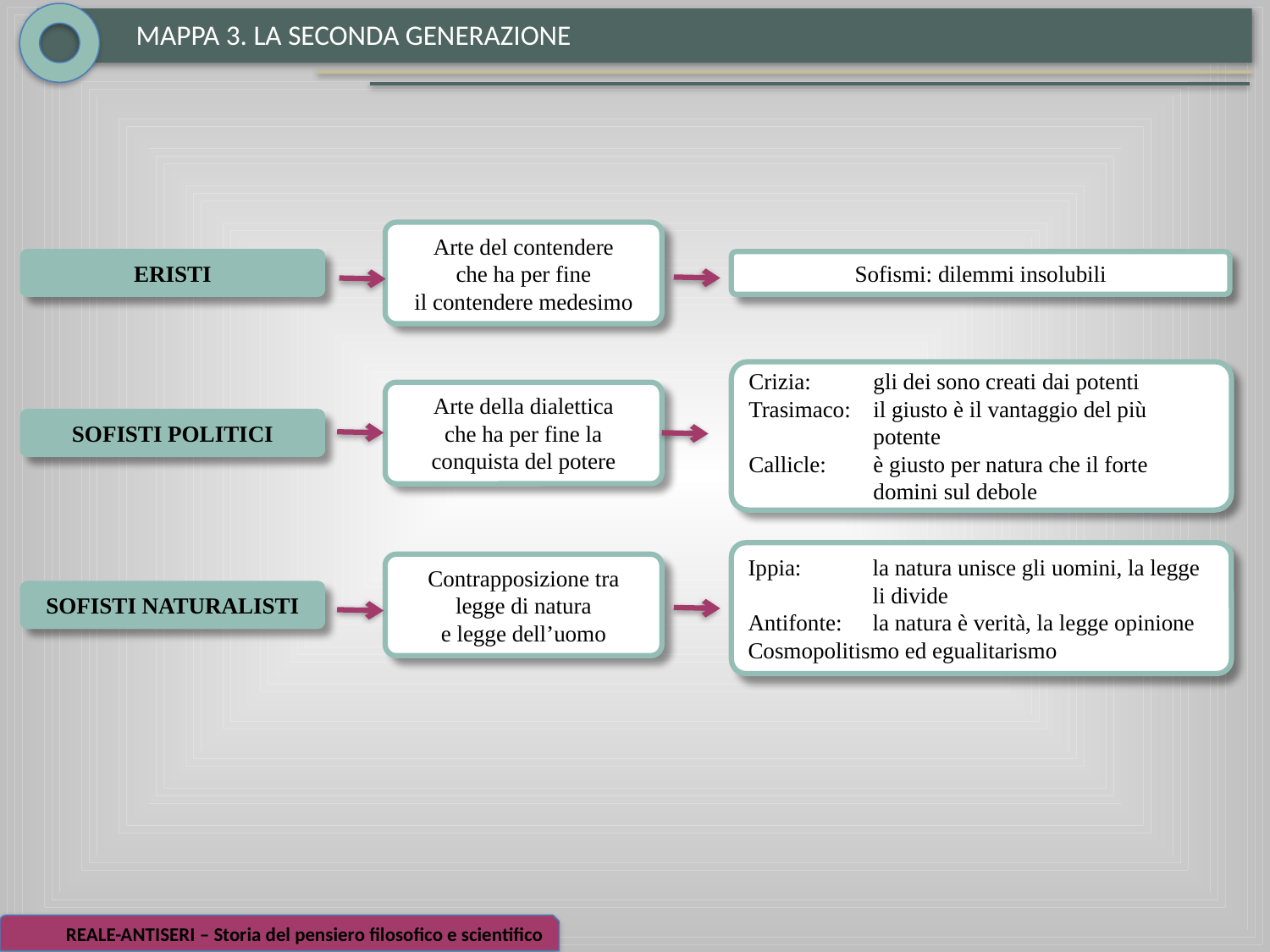

MAPPA 3. LA SECONDA GENERAZIONE
Arte del contendere
che ha per fine
il contendere medesimo
ERISTI
Sofismi: dilemmi insolubili
Crizia: 	gli dei sono creati dai potenti
Trasimaco: 	il giusto è il vantaggio del più potente
Callicle: 	è giusto per natura che il forte domini sul debole
Arte della dialettica
che ha per fine la
conquista del potere
SOFISTI POLITICI
Ippia: 	la natura unisce gli uomini, la legge li divide
Antifonte: 	la natura è verità, la legge opinione
Cosmopolitismo ed egualitarismo
Contrapposizione tra
legge di natura
e legge dell’uomo
SOFISTI NATURALISTI